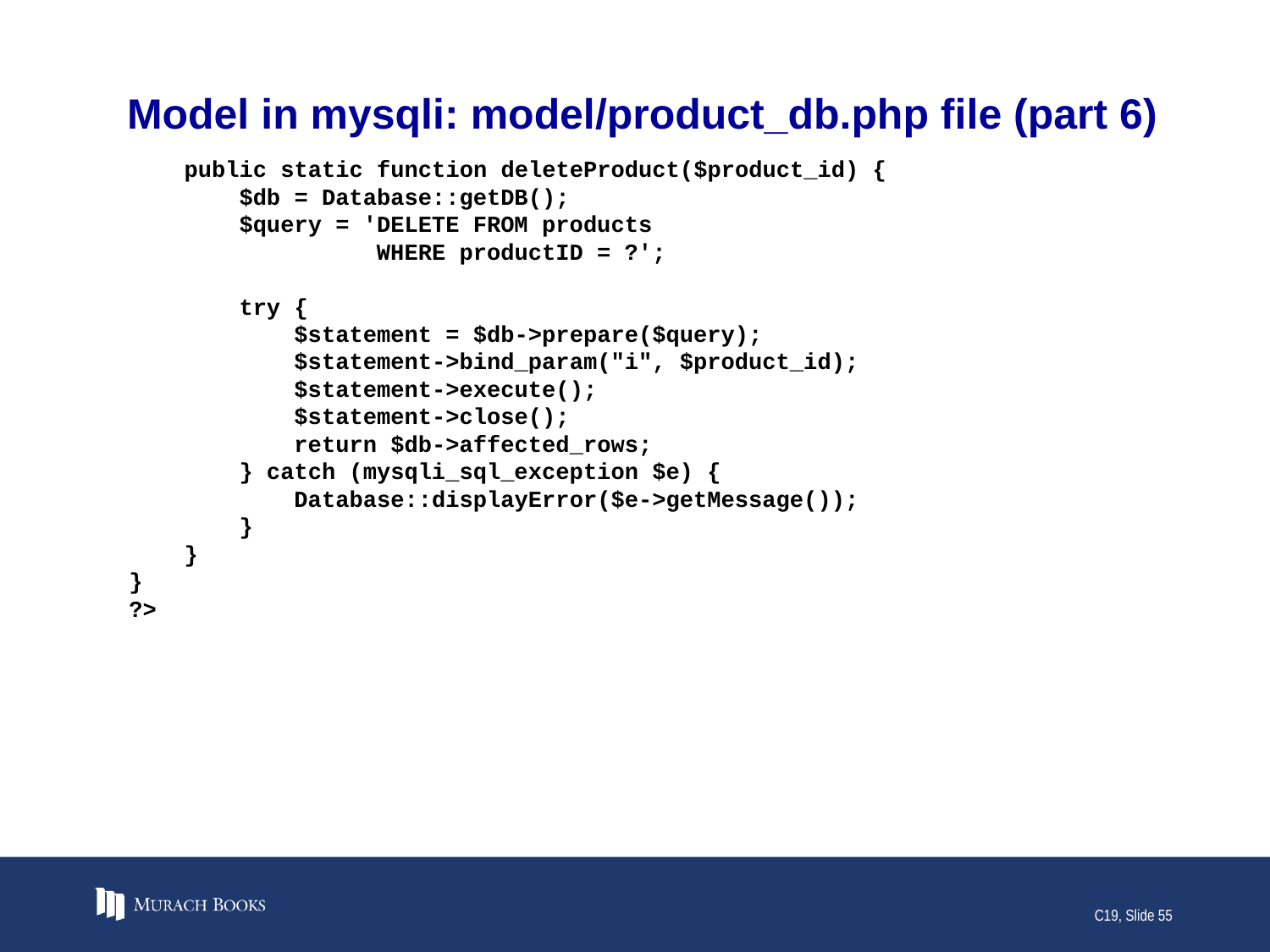

# Model in mysqli: model/product_db.php file (part 6)
    public static function deleteProduct($product_id) {
        $db = Database::getDB();
        $query = 'DELETE FROM products
                  WHERE productID = ?';

        try {
            $statement = $db->prepare($query);
            $statement->bind_param("i", $product_id);
            $statement->execute();
            $statement->close();
            return $db->affected_rows;
        } catch (mysqli_sql_exception $e) {
            Database::displayError($e->getMessage());
        }
    }
}
?>

C19, Slide 55